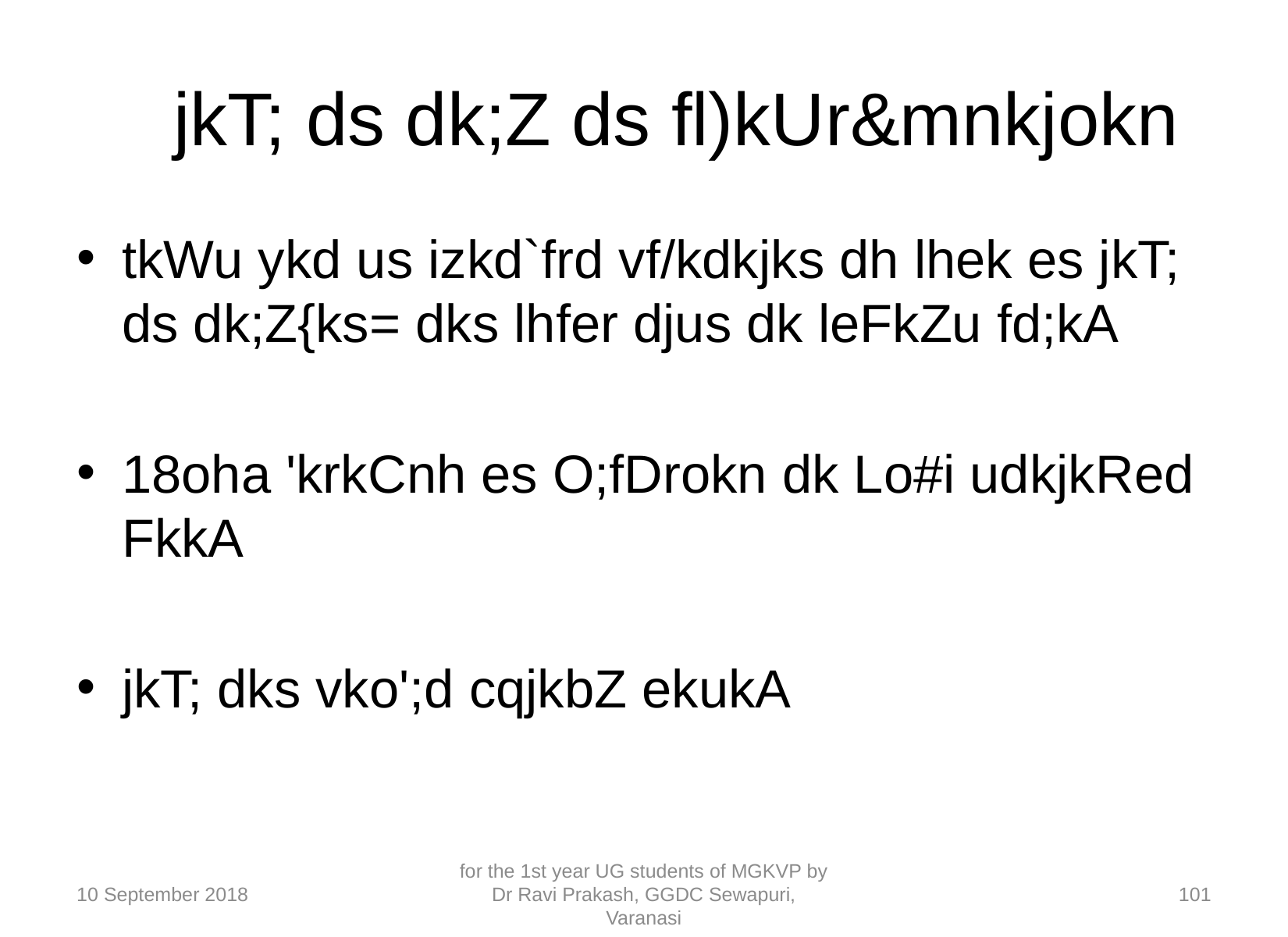

# jkT; ds dk;Z ds fl)kUr&mnkjokn
tkWu ykd us izkd`frd vf/kdkjks dh lhek es jkT; ds dk;Z{ks= dks lhfer djus dk leFkZu fd;kA

18oha 'krkCnh es O;fDrokn dk Lo#i udkjkRed FkkA

jkT; dks vko';d cqjkbZ ekukA

10 September 2018
for the 1st year UG students of MGKVP by Dr Ravi Prakash, GGDC Sewapuri, Varanasi
101